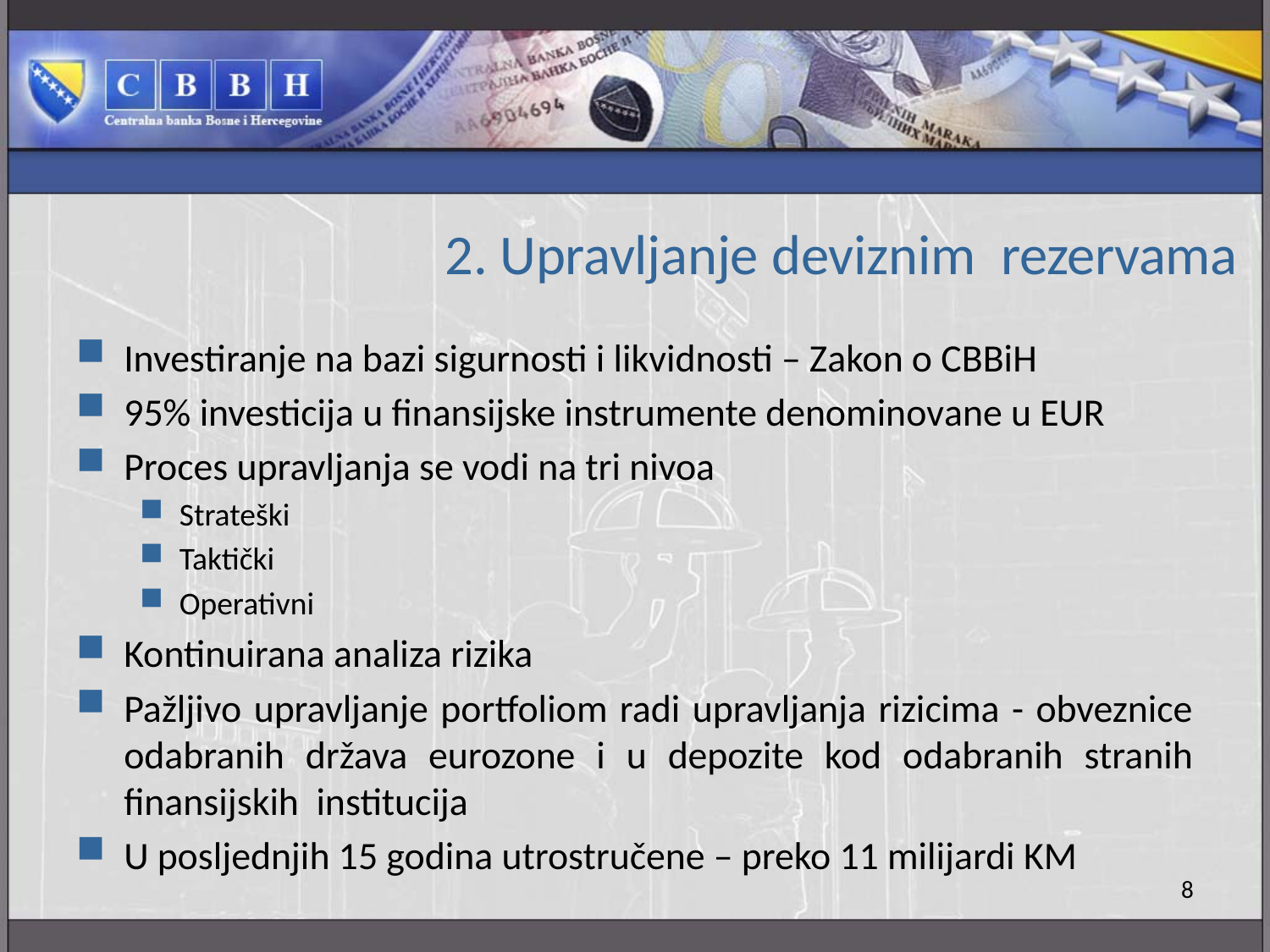

# 2. Upravljanje deviznim  rezervama
Investiranje na bazi sigurnosti i likvidnosti – Zakon o CBBiH
95% investicija u finansijske instrumente denominovane u EUR
Proces upravljanja se vodi na tri nivoa
Strateški
Taktički
Operativni
Kontinuirana analiza rizika
Pažljivo upravljanje portfoliom radi upravljanja rizicima - obveznice odabranih država eurozone i u depozite kod odabranih stranih finansijskih  institucija
U posljednjih 15 godina utrostručene – preko 11 milijardi KM
8